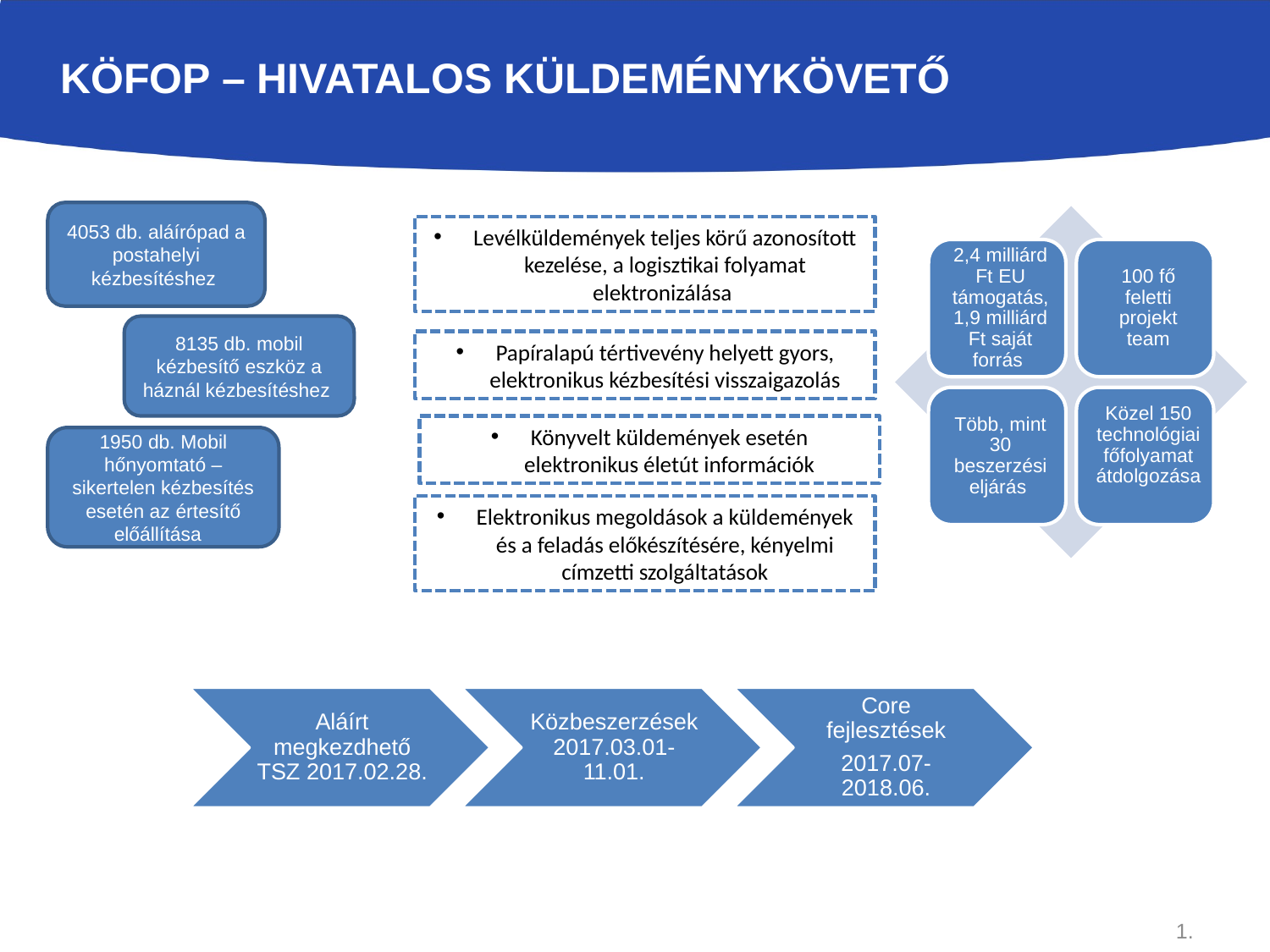

# KÖFOP – HIVATALOS KÜLDEMÉNYKÖVETŐ
4053 db. aláírópad a postahelyi kézbesítéshez
2,4 milliárd Ft EU támogatás, 1,9 milliárd Ft saját forrás
100 fő feletti projekt team
Több, mint 30 beszerzési eljárás
Közel 150 technológiai főfolyamat átdolgozása
Levélküldemények teljes körű azonosított kezelése, a logisztikai folyamat elektronizálása
8135 db. mobil kézbesítő eszköz a háznál kézbesítéshez
Papíralapú tértivevény helyett gyors, elektronikus kézbesítési visszaigazolás
Könyvelt küldemények esetén elektronikus életút információk
1950 db. Mobil hőnyomtató – sikertelen kézbesítés esetén az értesítő előállítása
Elektronikus megoldások a küldemények és a feladás előkészítésére, kényelmi címzetti szolgáltatások
Aláírt megkezdhető TSZ 2017.02.28.
Közbeszerzések 2017.03.01-11.01.
Core fejlesztések
2017.07-2018.06.
1.